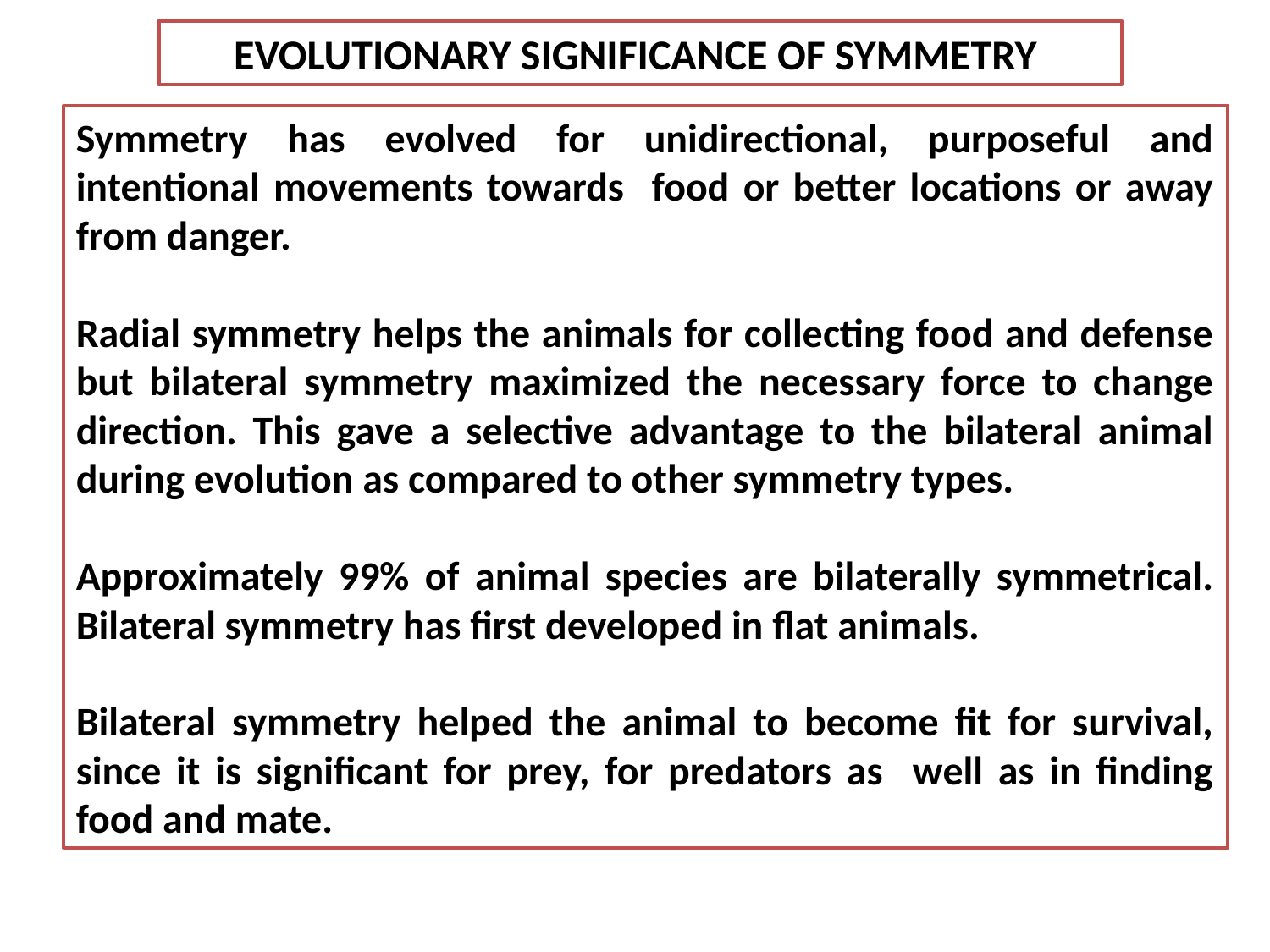

EVOLUTIONARY SIGNIFICANCE OF SYMMETRY
Symmetry has evolved for unidirectional, purposeful and intentional movements towards  food or better locations or away from danger.

Radial symmetry helps the animals for collecting food and defense but bilateral symmetry maximized the necessary force to change direction. This gave a selective advantage to the bilateral animal during evolution as compared to other symmetry types.

Approximately 99% of animal species are bilaterally symmetrical. Bilateral symmetry has first developed in flat animals.

Bilateral symmetry helped the animal to become fit for survival, since it is significant for prey, for predators as  well as in finding food and mate.